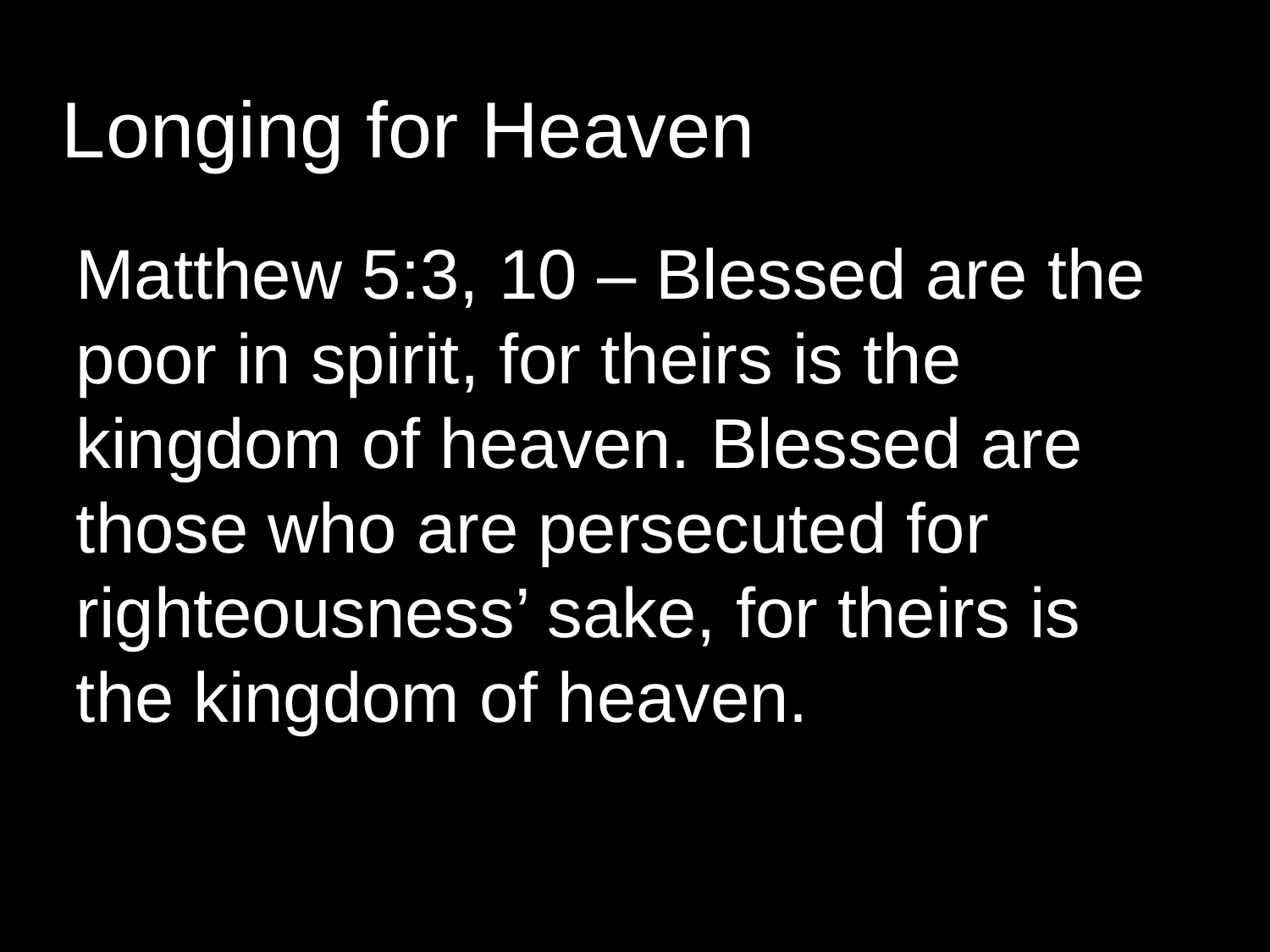

# Longing for Heaven
Matthew 5:3, 10 – Blessed are the poor in spirit, for theirs is the kingdom of heaven. Blessed are those who are persecuted for righteousness’ sake, for theirs is the kingdom of heaven.